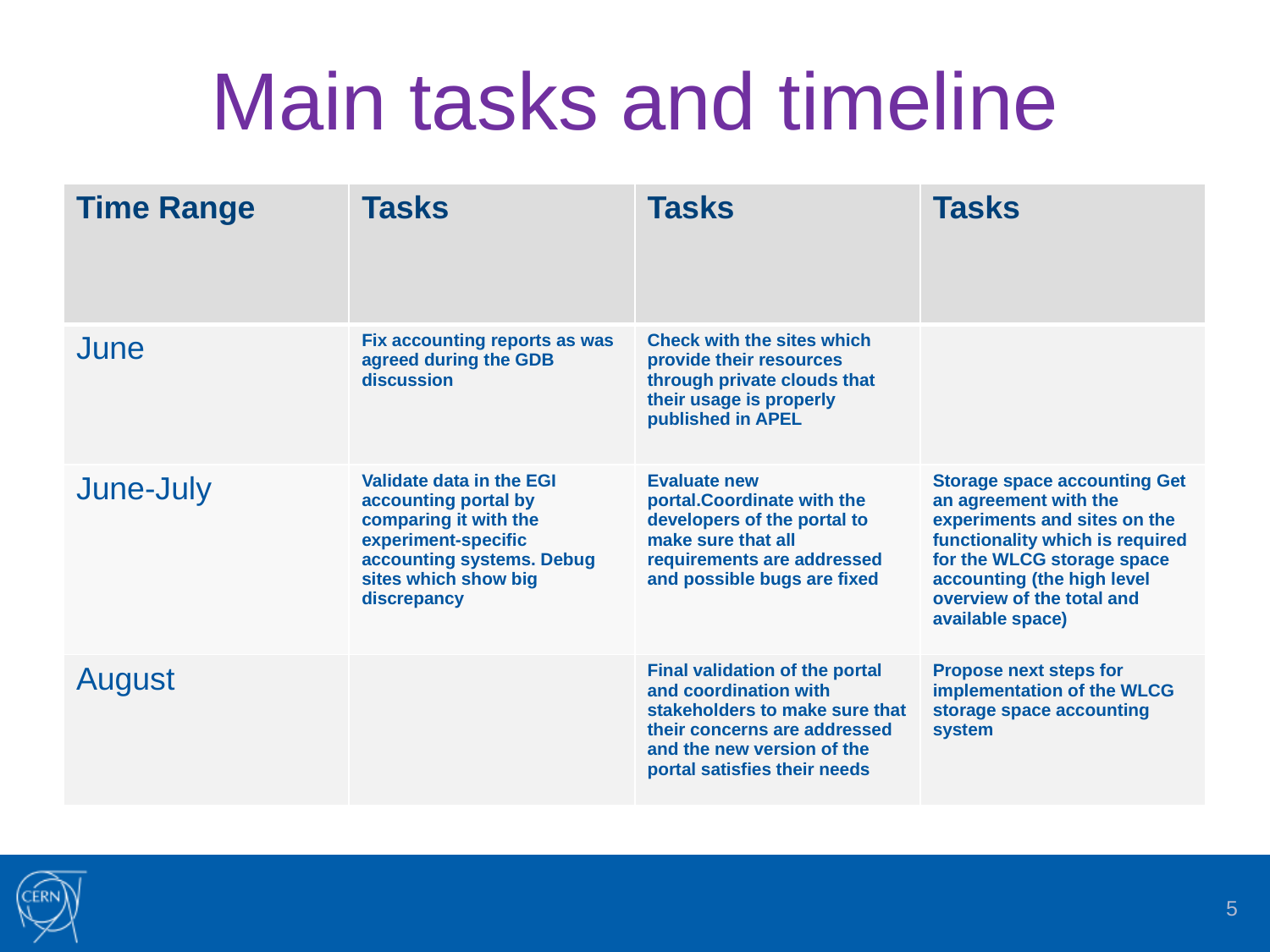

# Main tasks and timeline
| Time Range | Tasks | Tasks | Tasks |
| --- | --- | --- | --- |
| June | Fix accounting reports as was agreed during the GDB discussion | Check with the sites which provide their resources through private clouds that their usage is properly published in APEL |  |
| June-July | Validate data in the EGI accounting portal by comparing it with the experiment-specific accounting systems. Debug sites which show big discrepancy | Evaluate new portal.Coordinate with the developers of the portal to make sure that all requirements are addressed and possible bugs are fixed | Storage space accounting Get an agreement with the experiments and sites on the functionality which is required for the WLCG storage space accounting (the high level overview of the total and available space) |
| August |  | Final validation of the portal and coordination with stakeholders to make sure that their concerns are addressed and the new version of the portal satisfies their needs | Propose next steps for implementation of the WLCG storage space accounting system |
5